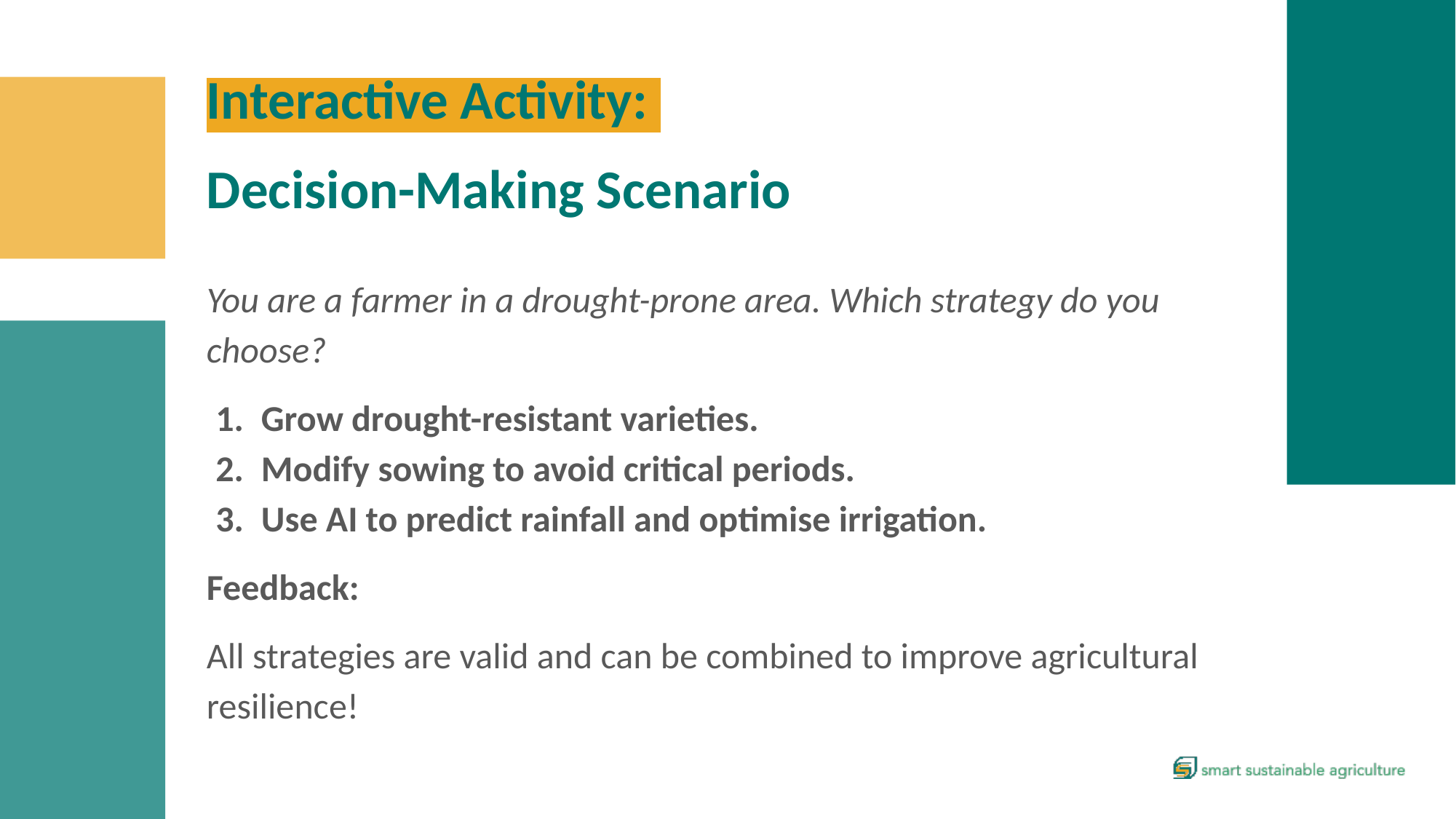

Interactive Activity:
Decision-Making Scenario

You are a farmer in a drought-prone area. Which strategy do you choose?
Grow drought-resistant varieties.
Modify sowing to avoid critical periods.
Use AI to predict rainfall and optimise irrigation.
Feedback:
All strategies are valid and can be combined to improve agricultural resilience!